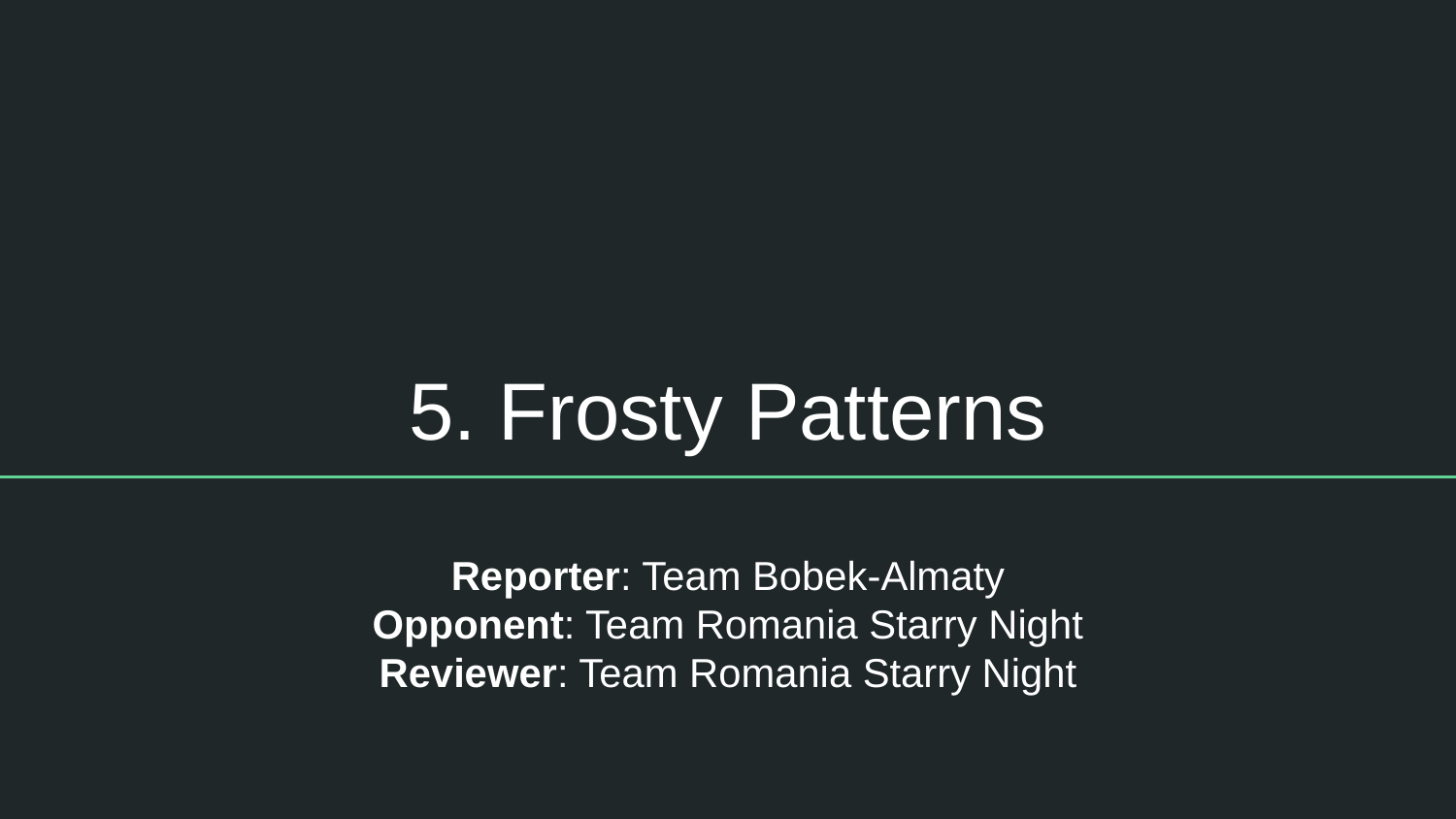

5. Frosty Patterns
Reporter: Team Bobek-Almaty
Opponent: Team Romania Starry Night
Reviewer: Team Romania Starry Night